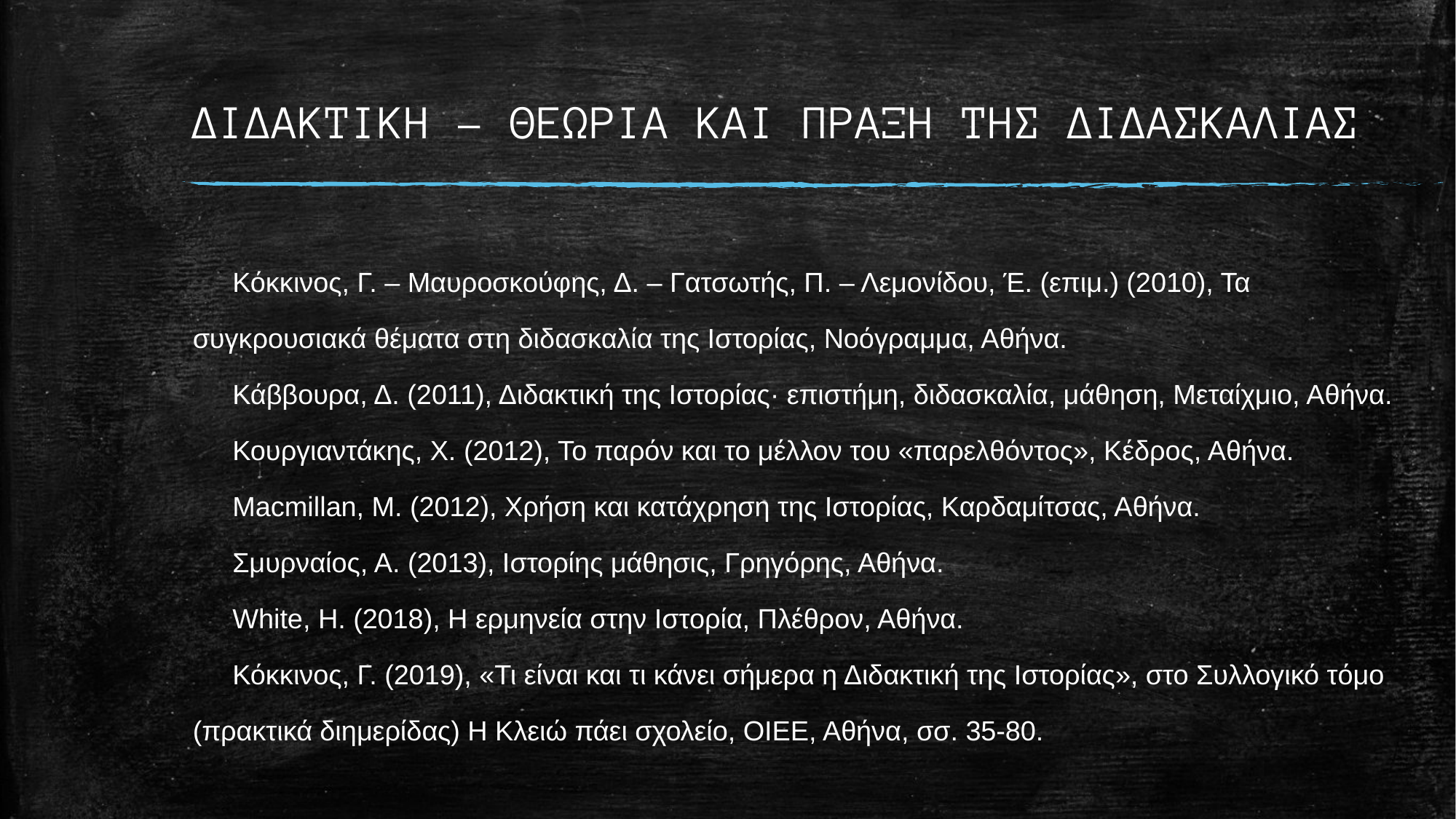

# ΔΙΔΑΚΤΙΚΗ – ΘΕΩΡΙΑ ΚΑΙ ΠΡΑΞΗ ΤΗΣ ΔΙΔΑΣΚΑΛΙΑΣ
Κόκκινος, Γ. – Μαυροσκούφης, Δ. – Γατσωτής, Π. – Λεμονίδου, Έ. (επιμ.) (2010), Τα συγκρουσιακά θέματα στη διδασκαλία της Ιστορίας, Νοόγραμμα, Αθήνα.
Κάββουρα, Δ. (2011), Διδακτική της Ιστορίας· επιστήμη, διδασκαλία, μάθηση, Μεταίχμιο, Αθήνα.
Κουργιαντάκης, Χ. (2012), Το παρόν και το μέλλον του «παρελθόντος», Κέδρος, Αθήνα.
Macmillan, M. (2012), Χρήση και κατάχρηση της Ιστορίας, Καρδαμίτσας, Αθήνα.
Σμυρναίος, Α. (2013), Ιστορίης μάθησις, Γρηγόρης, Αθήνα.
White, H. (2018), Η ερμηνεία στην Ιστορία, Πλέθρον, Αθήνα.
Κόκκινος, Γ. (2019), «Τι είναι και τι κάνει σήμερα η Διδακτική της Ιστορίας», στο Συλλογικό τόμο (πρακτικά διημερίδας) Η Κλειώ πάει σχολείο, ΟΙΕΕ, Αθήνα, σσ. 35-80.